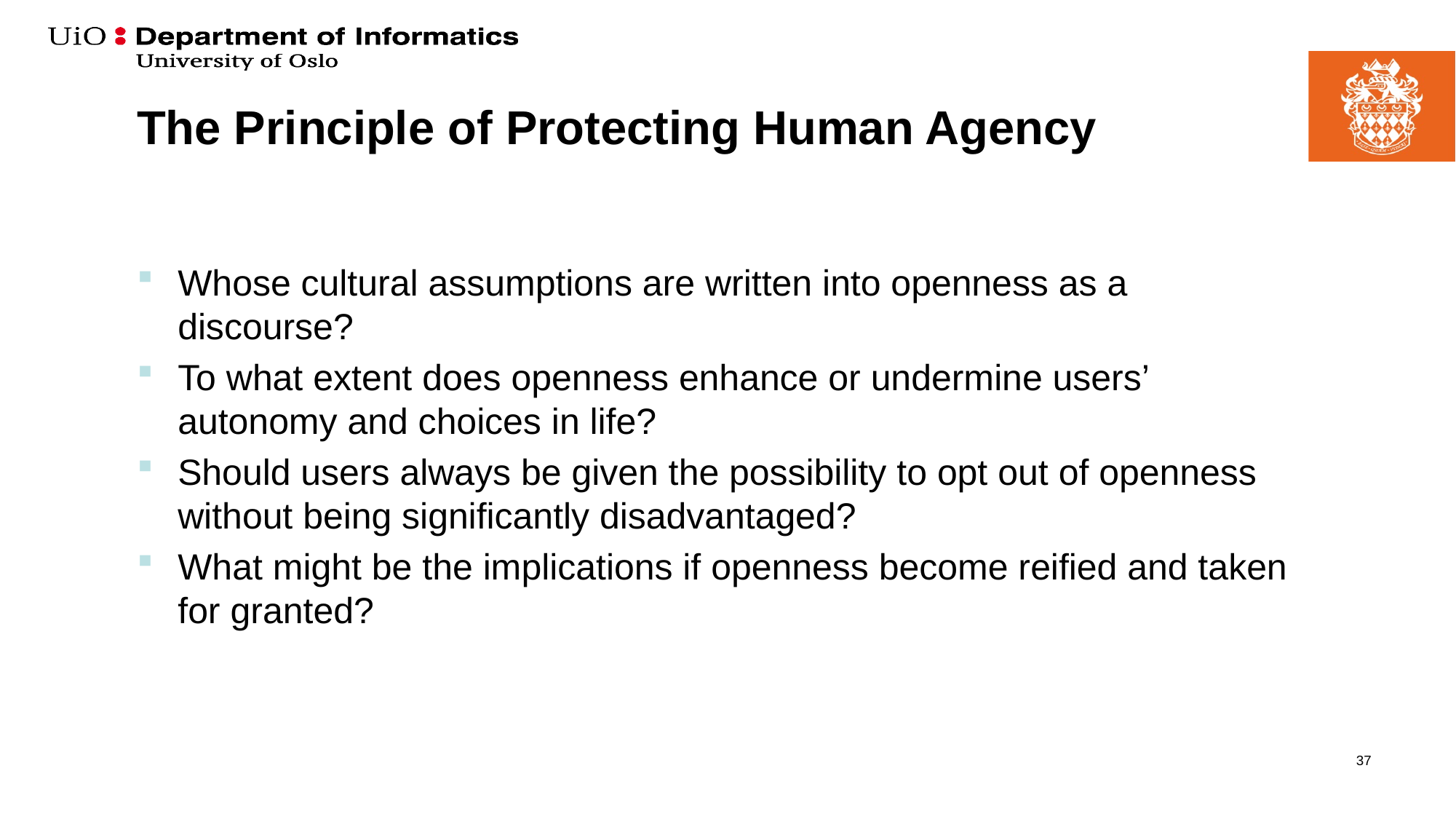

# The Principle of Protecting Human Agency

Whose cultural assumptions are written into openness as a discourse?
To what extent does openness enhance or undermine users’ autonomy and choices in life?
Should users always be given the possibility to opt out of openness without being significantly disadvantaged?
What might be the implications if openness become reified and taken for granted?

37